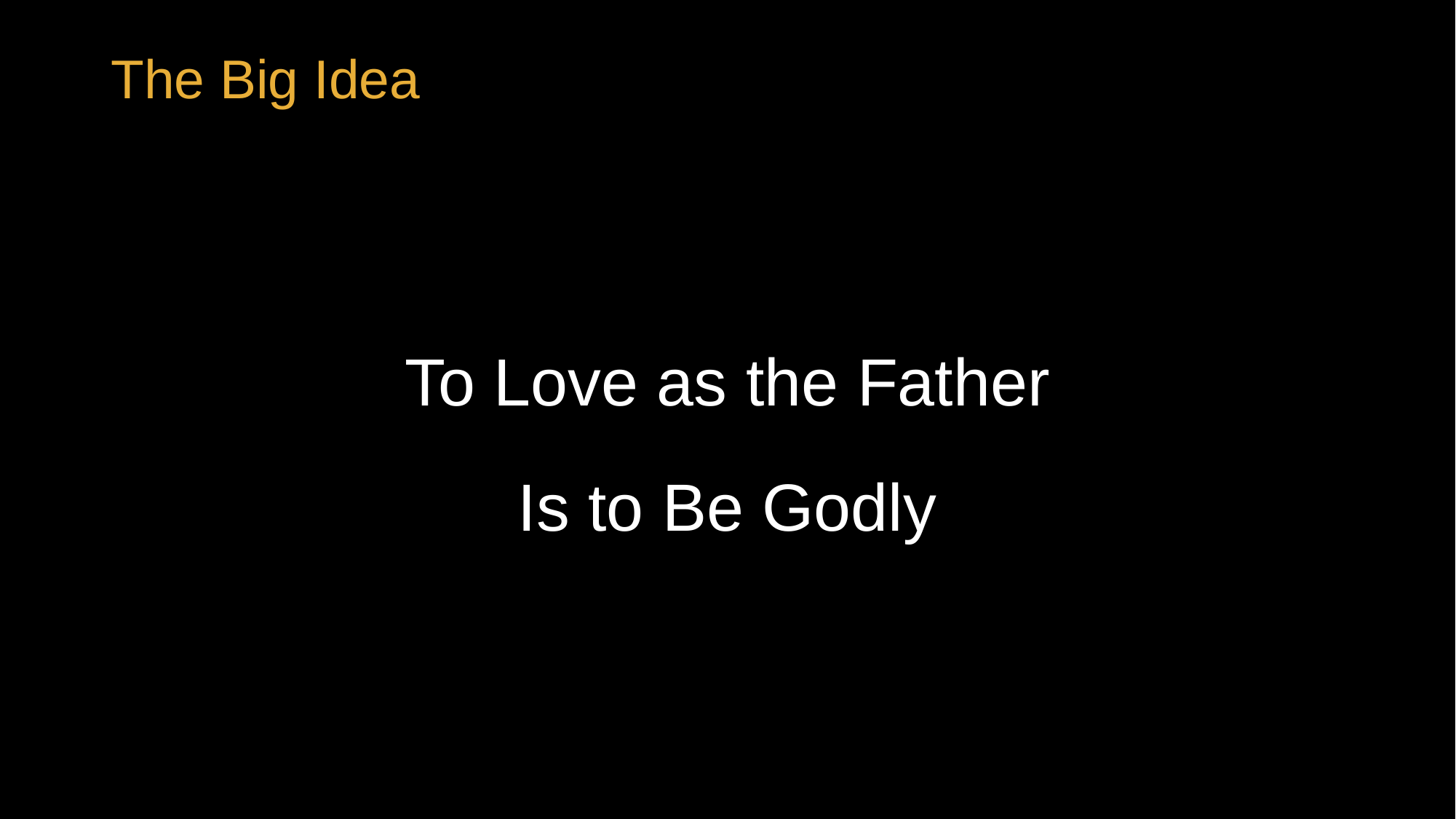

# The Big Idea

To Love as the Father

Is to Be Godly